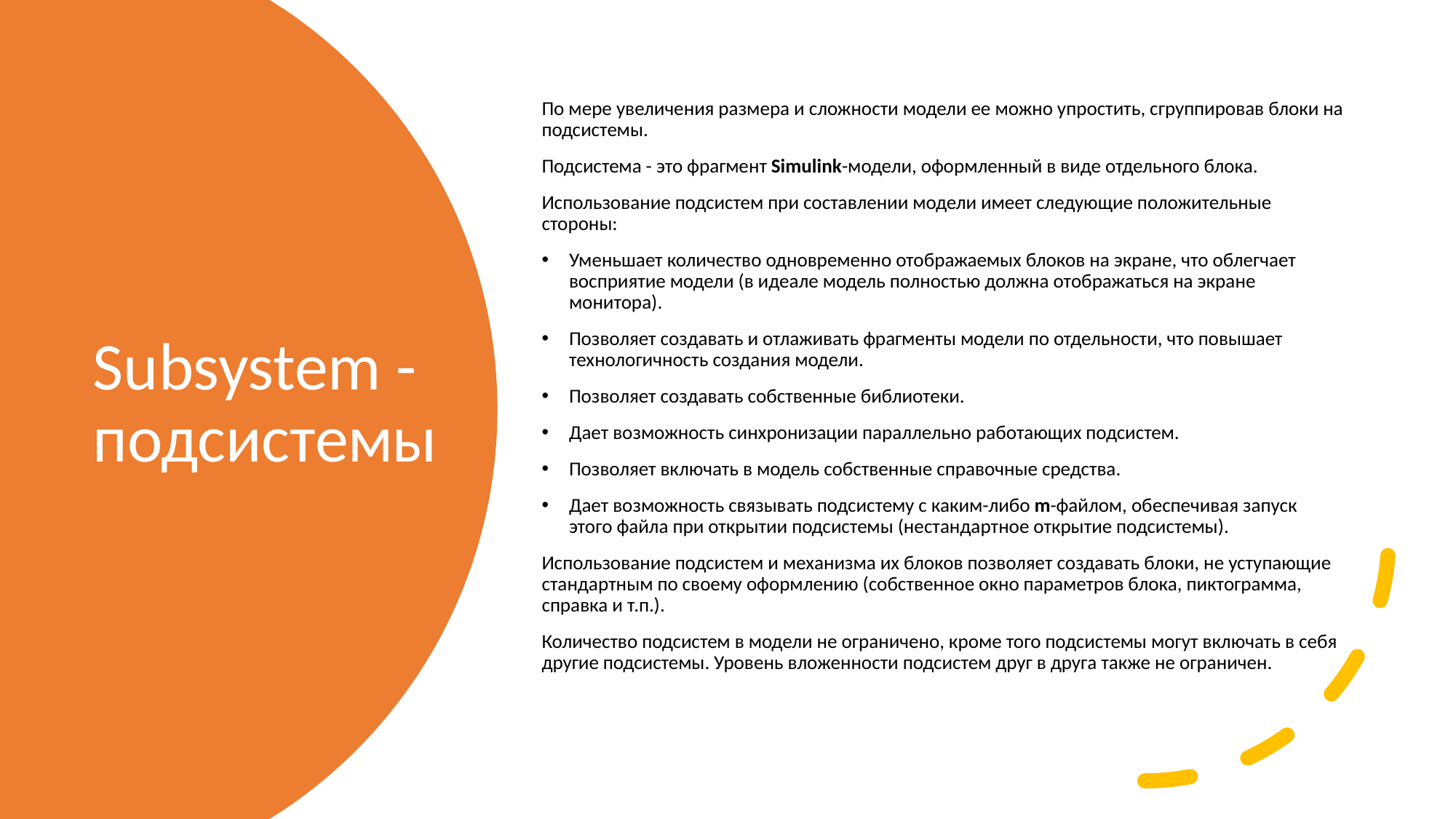

По мере увеличения размера и сложности модели ее можно упростить, сгруппировав блоки на подсистемы.
Подсистема - это фрагмент Simulink-модели, оформленный в виде отдельного блока.
Использование подсистем при составлении модели имеет следующие положительные стороны:
Уменьшает количество одновременно отображаемых блоков на экране, что облегчает восприятие модели (в идеале модель полностью должна отображаться на экране монитора).
Позволяет создавать и отлаживать фрагменты модели по отдельности, что повышает технологичность создания модели.
Позволяет создавать собственные библиотеки.
Дает возможность синхронизации параллельно работающих подсистем.
Позволяет включать в модель собственные справочные средства.
Дает возможность связывать подсистему с каким-либо m-файлом, обеспечивая запуск этого файла при открытии подсистемы (нестандартное открытие подсистемы).
Использование подсистем и механизма их блоков позволяет создавать блоки, не уступающие стандартным по своему оформлению (собственное окно параметров блока, пиктограмма, справка и т.п.).
Количество подсистем в модели не ограничено, кроме того подсистемы могут включать в себя другие подсистемы. Уровень вложенности подсистем друг в друга также не ограничен.

# Subsystem - подсистемы